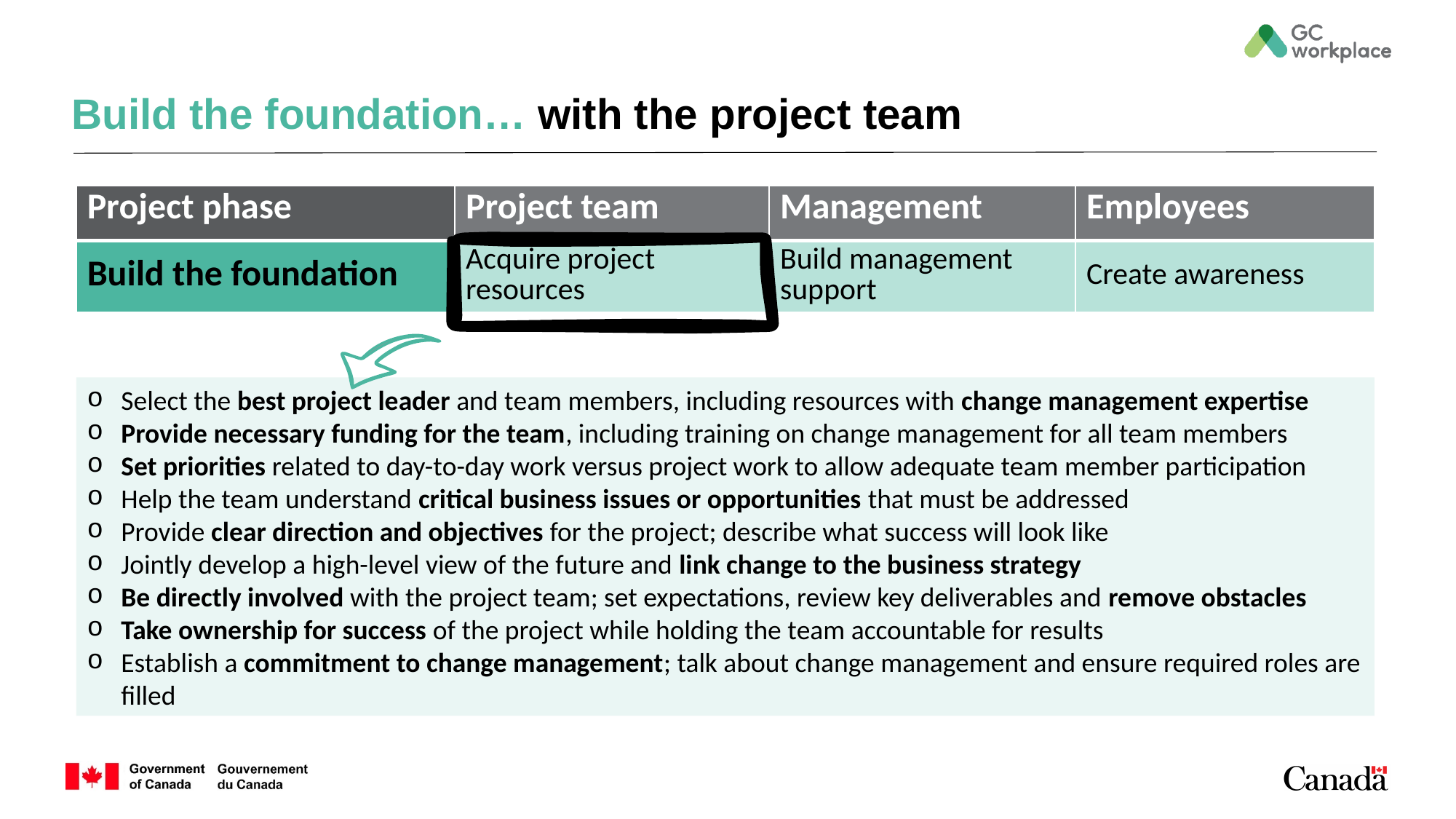

# Build the foundation… with the project team
| Project phase | Project team | Management | Employees |
| --- | --- | --- | --- |
| Build the foundation | Acquire project resources | Build management support | Create awareness |

Select the best project leader and team members, including resources with change management expertise
Provide necessary funding for the team, including training on change management for all team members
Set priorities related to day-to-day work versus project work to allow adequate team member participation
Help the team understand critical business issues or opportunities that must be addressed
Provide clear direction and objectives for the project; describe what success will look like
Jointly develop a high-level view of the future and link change to the business strategy
Be directly involved with the project team; set expectations, review key deliverables and remove obstacles
Take ownership for success of the project while holding the team accountable for results
Establish a commitment to change management; talk about change management and ensure required roles are filled